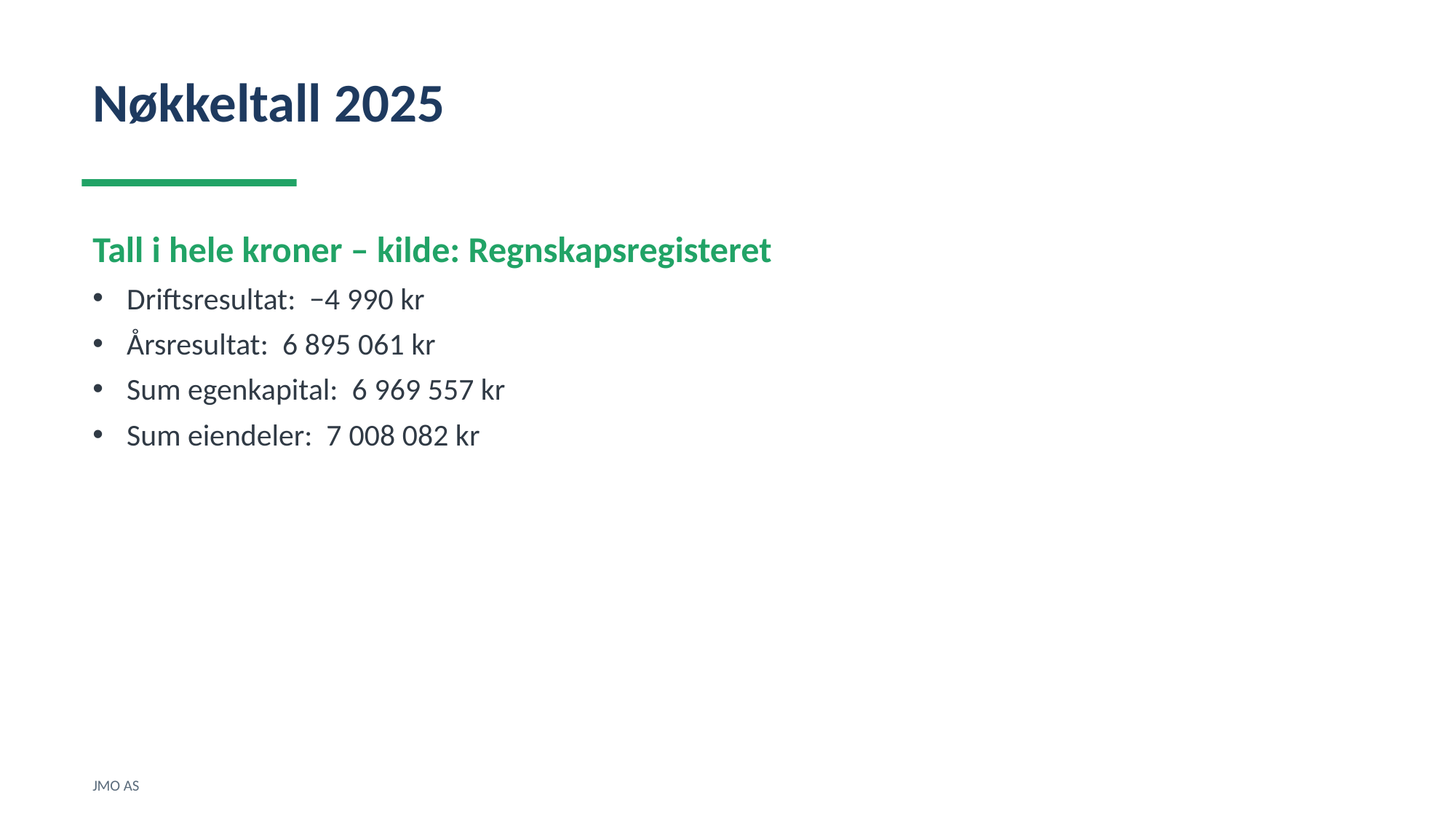

Nøkkeltall 2025

Tall i hele kroner – kilde: Regnskapsregisteret
Driftsresultat:  −4 990 kr
Årsresultat:  6 895 061 kr
Sum egenkapital:  6 969 557 kr
Sum eiendeler:  7 008 082 kr
JMO AS